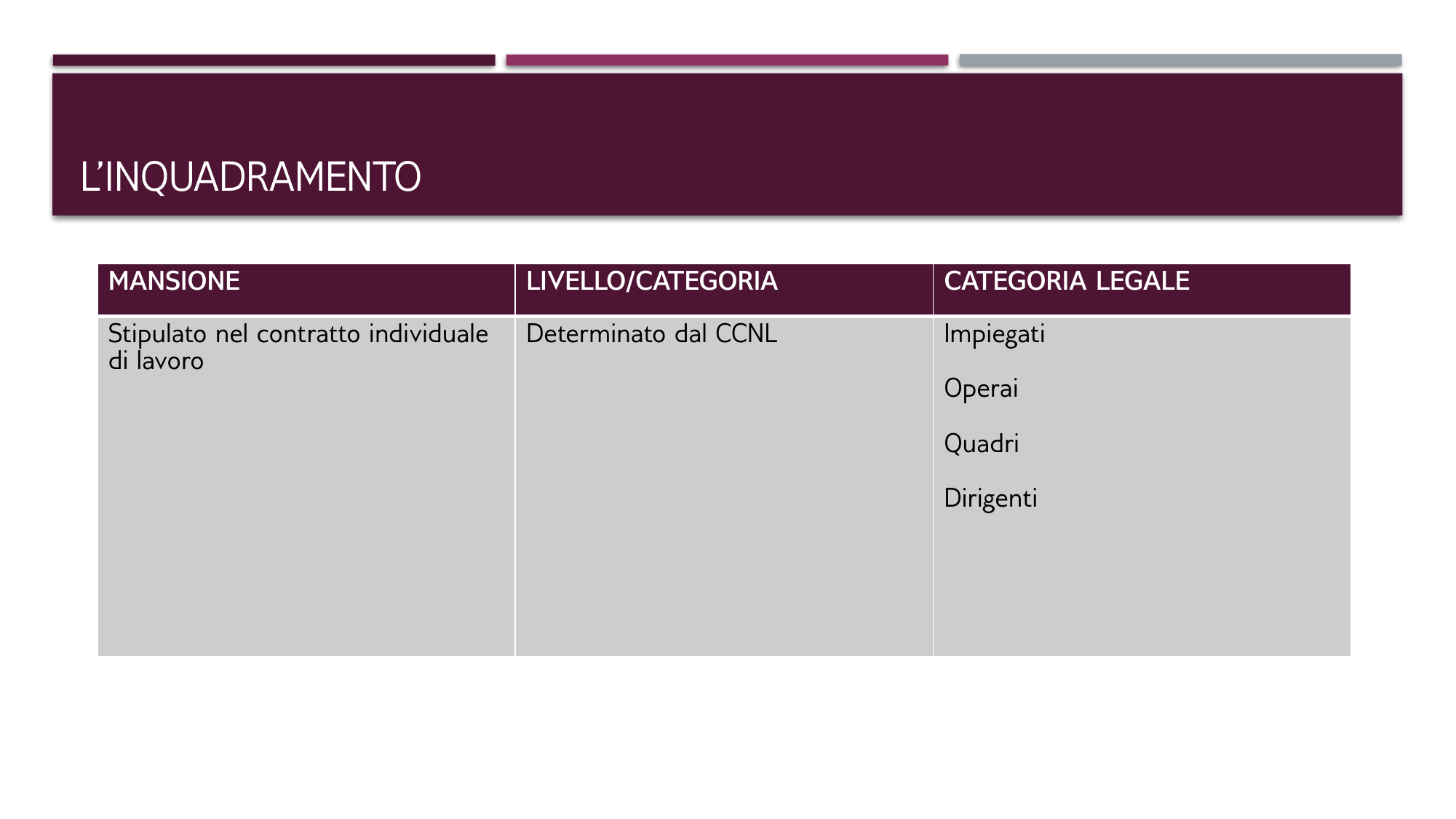

# L’INQUADRAMENTO

| MANSIONE | LIVELLO/CATEGORIA | CATEGORIA LEGALE |
| --- | --- | --- |
| Stipulato nel contratto individuale di lavoro | Determinato dal CCNL | Impiegati Operai Quadri Dirigenti |